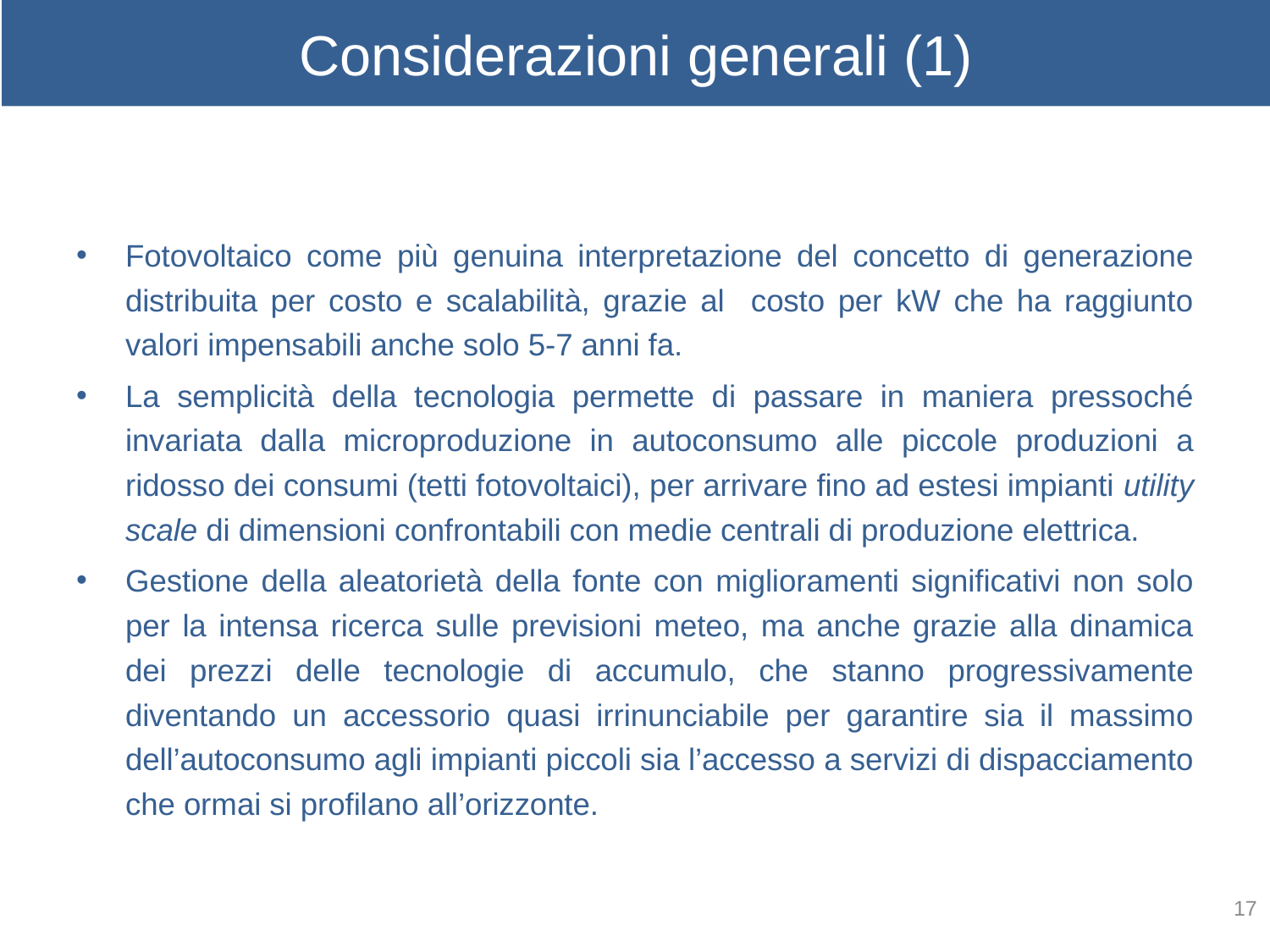

# Considerazioni generali (1)
Fotovoltaico come più genuina interpretazione del concetto di generazione distribuita per costo e scalabilità, grazie al  costo per kW che ha raggiunto valori impensabili anche solo 5-7 anni fa.
La semplicità della tecnologia permette di passare in maniera pressoché invariata dalla microproduzione in autoconsumo alle piccole produzioni a ridosso dei consumi (tetti fotovoltaici), per arrivare fino ad estesi impianti utility scale di dimensioni confrontabili con medie centrali di produzione elettrica.
Gestione della aleatorietà della fonte con miglioramenti significativi non solo per la intensa ricerca sulle previsioni meteo, ma anche grazie alla dinamica dei prezzi delle tecnologie di accumulo, che stanno progressivamente diventando un accessorio quasi irrinunciabile per garantire sia il massimo dell’autoconsumo agli impianti piccoli sia l’accesso a servizi di dispacciamento che ormai si profilano all’orizzonte.

17